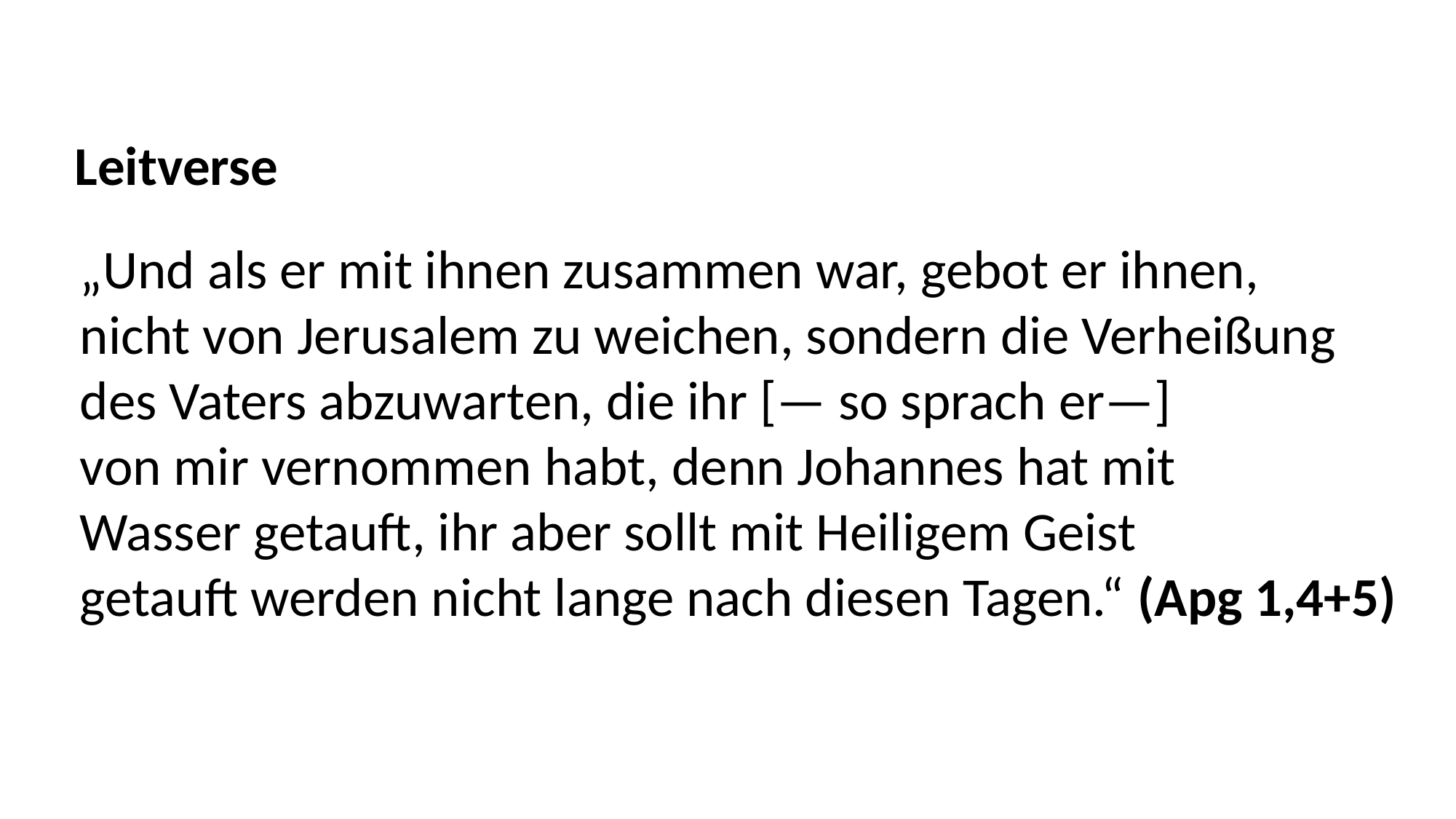

Leitverse
„Und als er mit ihnen zusammen war, gebot er ihnen,
nicht von Jerusalem zu weichen, sondern die Verheißung
des Vaters abzuwarten, die ihr [— so sprach er—]
von mir vernommen habt, denn Johannes hat mit
Wasser getauft, ihr aber sollt mit Heiligem Geist
getauft werden nicht lange nach diesen Tagen.“ (Apg 1,4+5)